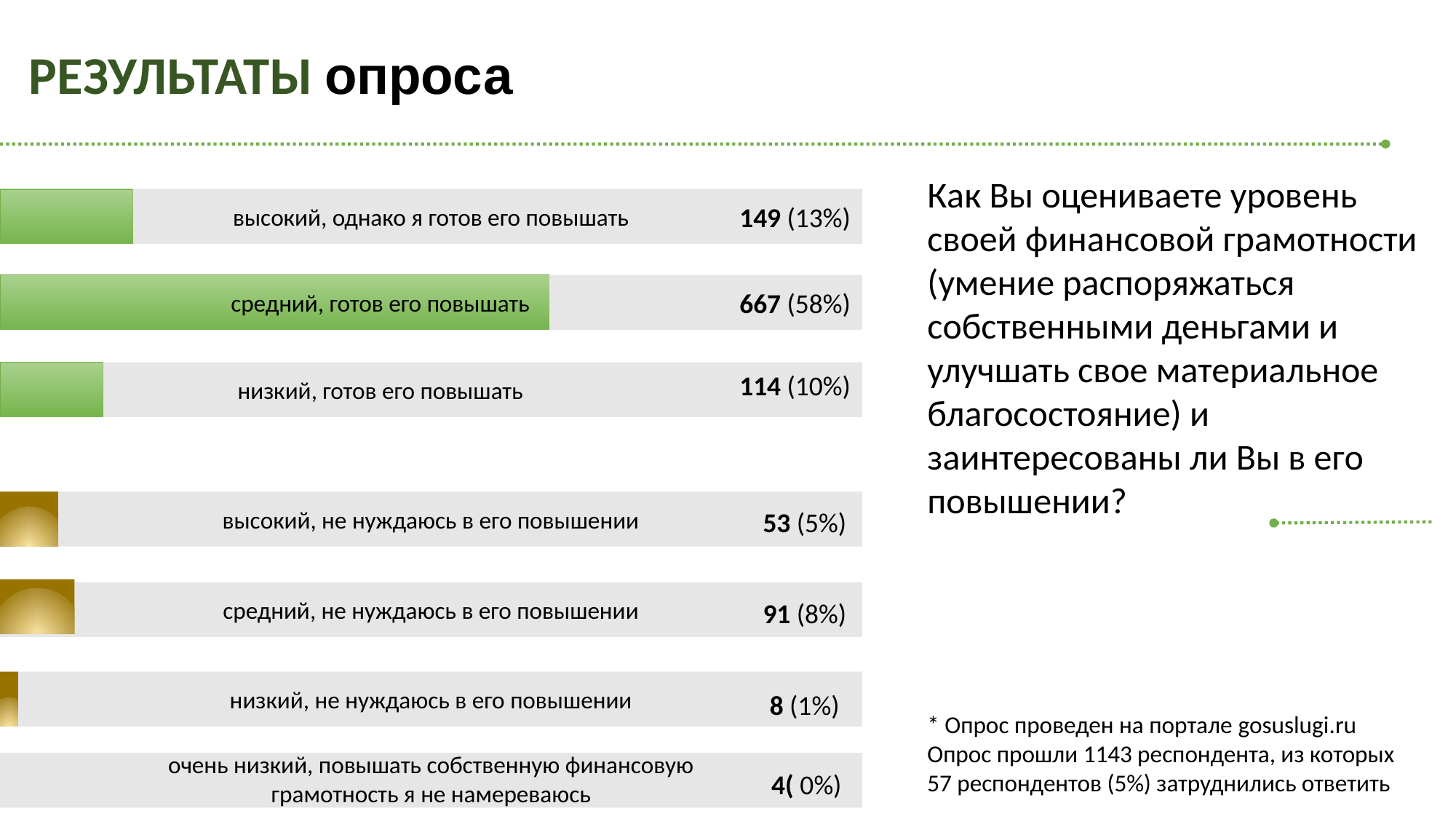

РЕЗУЛЬТАТЫ опроса

Как Вы оцениваете уровень своей финансовой грамотности (умение распоряжаться собственными деньгами и улучшать свое материальное благосостояние) и заинтересованы ли Вы в его повышении?
высокий, однако я готов его повышать

149 (13%)

средний, готов его повышать
667 (58%)
114 (10%)

низкий, готов его повышать

высокий, не нуждаюсь в его повышении
53 (5%)

средний, не нуждаюсь в его повышении
91 (8%)
низкий, не нуждаюсь в его повышении

8 (1%)
* Опрос проведен на портале gosuslugi.ru Опрос прошли 1143 респондента, из которых 57 респондентов (5%) затруднились ответить
очень низкий, повышать собственную финансовую грамотность я не намереваюсь

4( 0%)